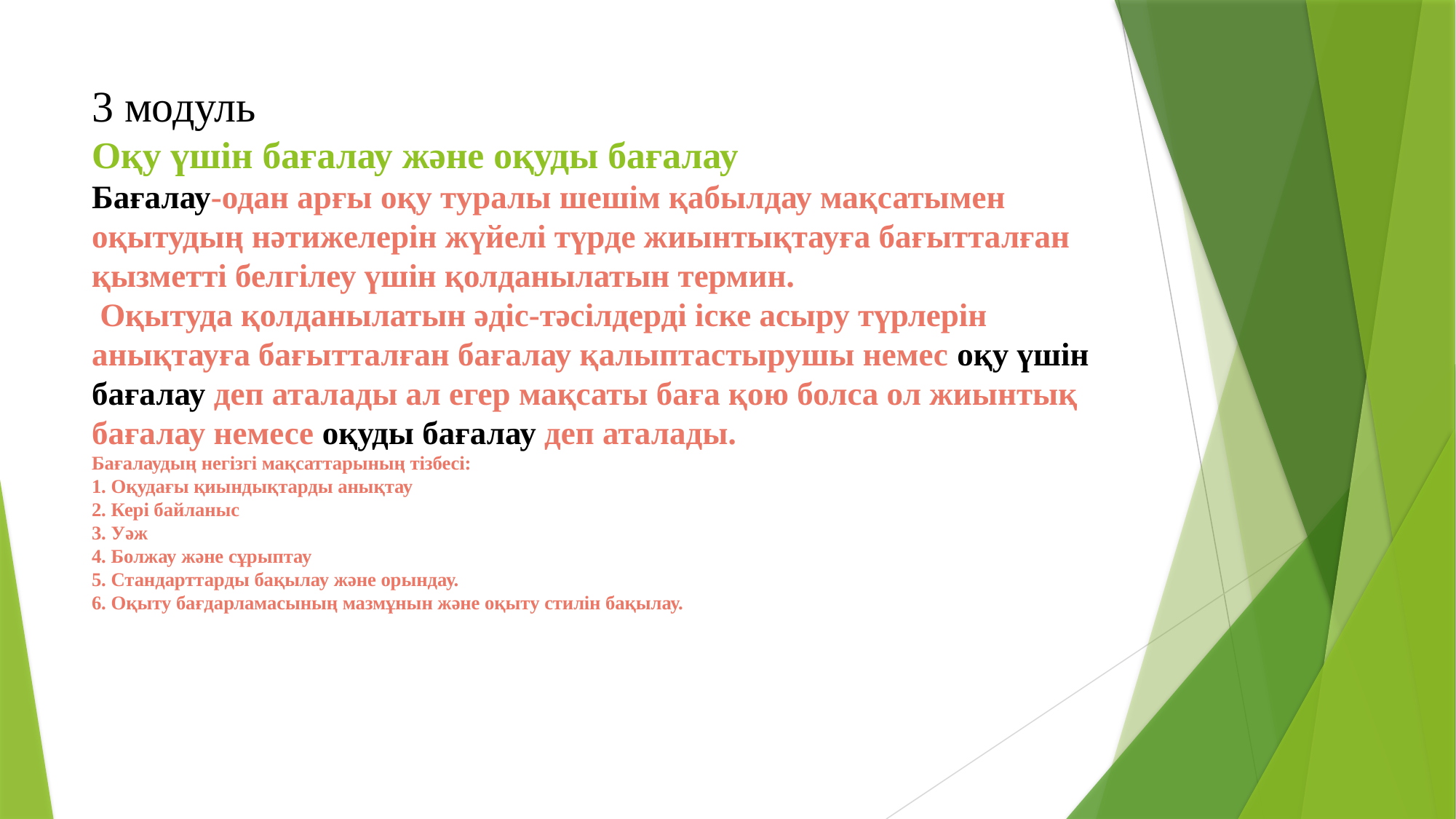

# 3 модуль Оқу үшін бағалау және оқуды бағалау Бағалау-одан арғы оқу туралы шешім қабылдау мақсатымен оқытудың нәтижелерін жүйелі түрде жиынтықтауға бағытталған қызметті белгілеу үшін қолданылатын термин. Оқытуда қолданылатын әдіс-тәсілдерді іске асыру түрлерін анықтауға бағытталған бағалау қалыптастырушы немес оқу үшін бағалау деп аталады ал егер мақсаты баға қою болса ол жиынтық бағалау немесе оқуды бағалау деп аталады. Бағалаудың негізгі мақсаттарының тізбесі: 1. Оқудағы қиындықтарды анықтау 2. Кері байланыс 3. Уәж 4. Болжау және сұрыптау 5. Стандарттарды бақылау және орындау. 6. Оқыту бағдарламасының мазмұнын және оқыту стилін бақылау.